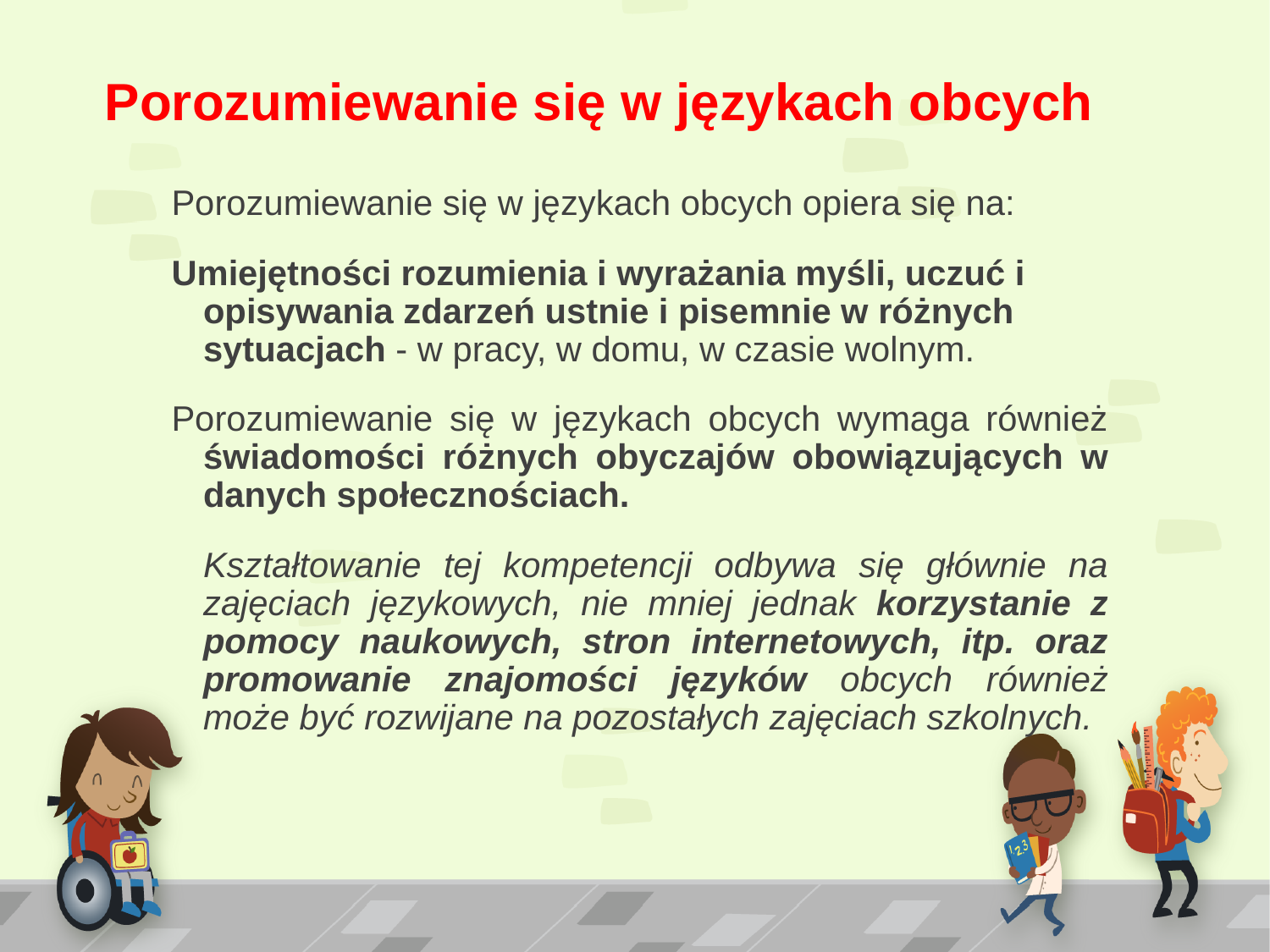

# Porozumiewanie się w językach obcych
Porozumiewanie się w językach obcych opiera się na:
Umiejętności rozumienia i wyrażania myśli, uczuć i opisywania zdarzeń ustnie i pisemnie w różnych sytuacjach - w pracy, w domu, w czasie wolnym.
Porozumiewanie się w językach obcych wymaga również świadomości różnych obyczajów obowiązujących w danych społecznościach.
	Kształtowanie tej kompetencji odbywa się głównie na zajęciach językowych, nie mniej jednak korzystanie z pomocy naukowych, stron internetowych, itp. oraz promowanie znajomości języków obcych również może być rozwijane na pozostałych zajęciach szkolnych.